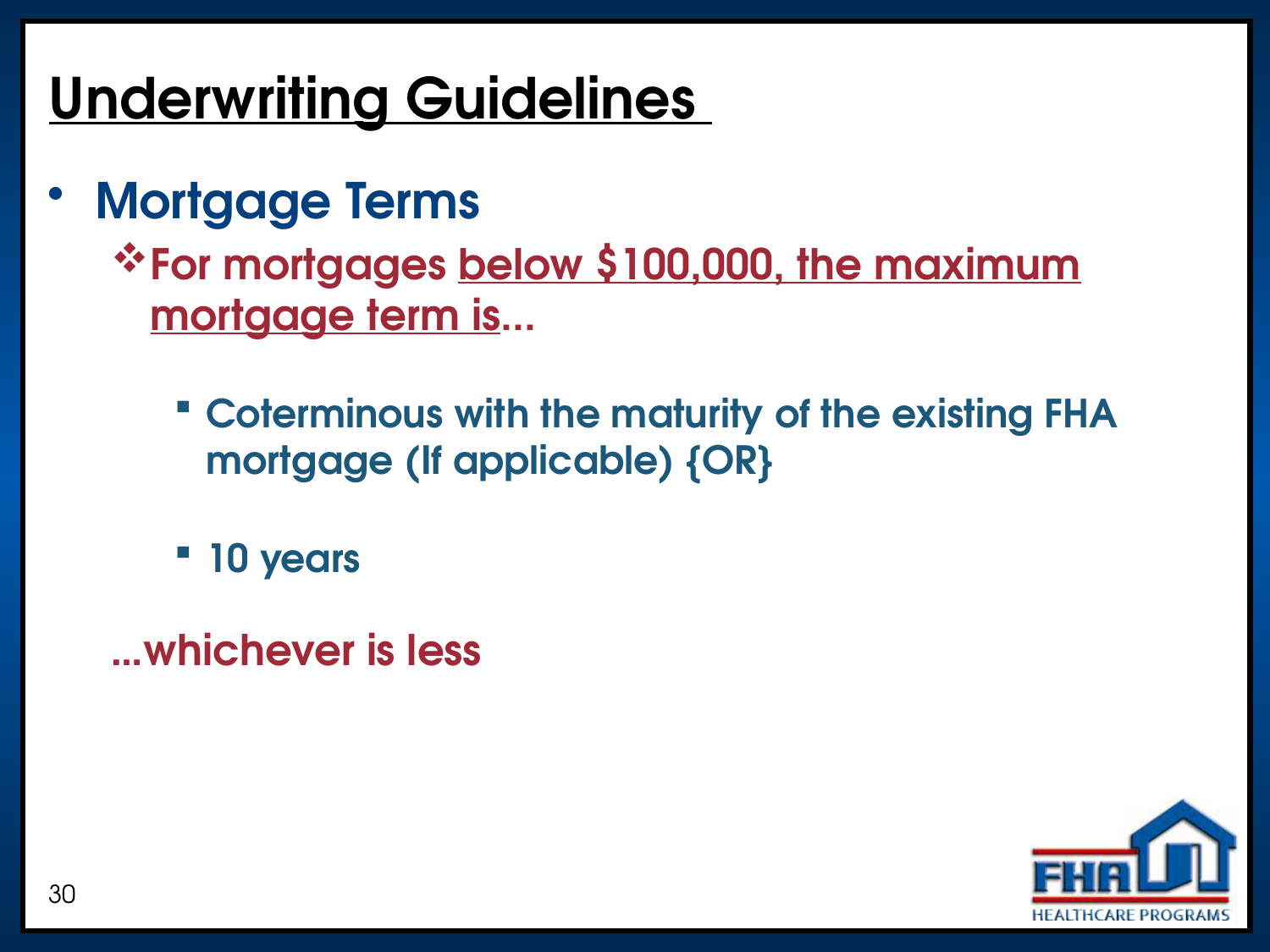

# Underwriting Guidelines
Mortgage Terms
For mortgages below $100,000, the maximum mortgage term is...
Coterminous with the maturity of the existing FHA mortgage (If applicable) {OR}

10 years
…whichever is less